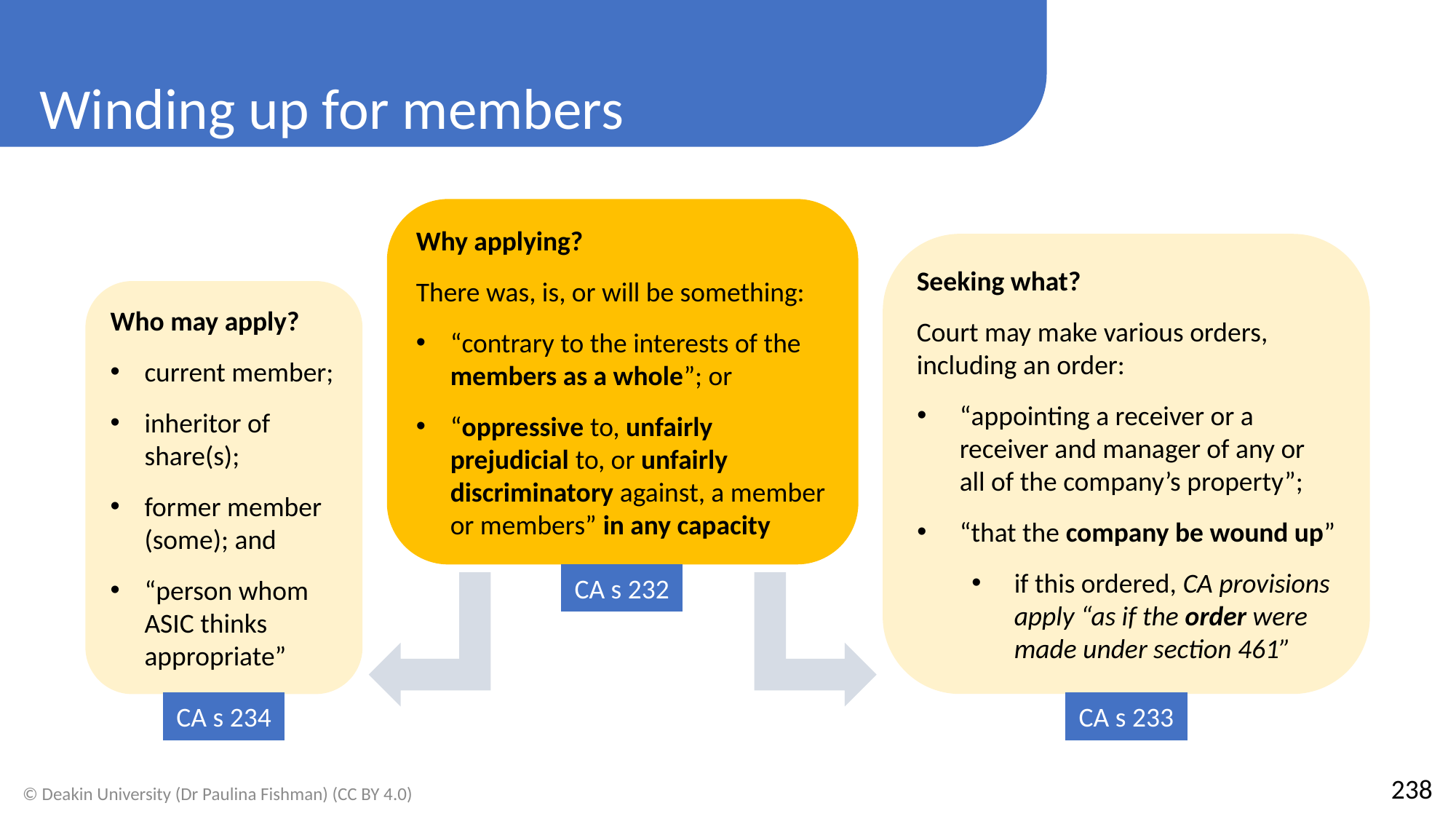

Winding up for members
Why applying?
There was, is, or will be something:
“contrary to the interests of the members as a whole”; or
“oppressive to, unfairly prejudicial to, or unfairly discriminatory against, a member or members” in any capacity
Seeking what?
Court may make various orders, including an order:
“appointing a receiver or a receiver and manager of any or all of the company’s property”;
“that the company be wound up”
if this ordered, CA provisions apply “as if the order were made under section 461”
Who may apply?
current member;
inheritor of share(s);
former member (some); and
“person whom ASIC thinks appropriate”
CA s 232

CA s 234
CA s 233
238
© Deakin University (Dr Paulina Fishman) (CC BY 4.0)